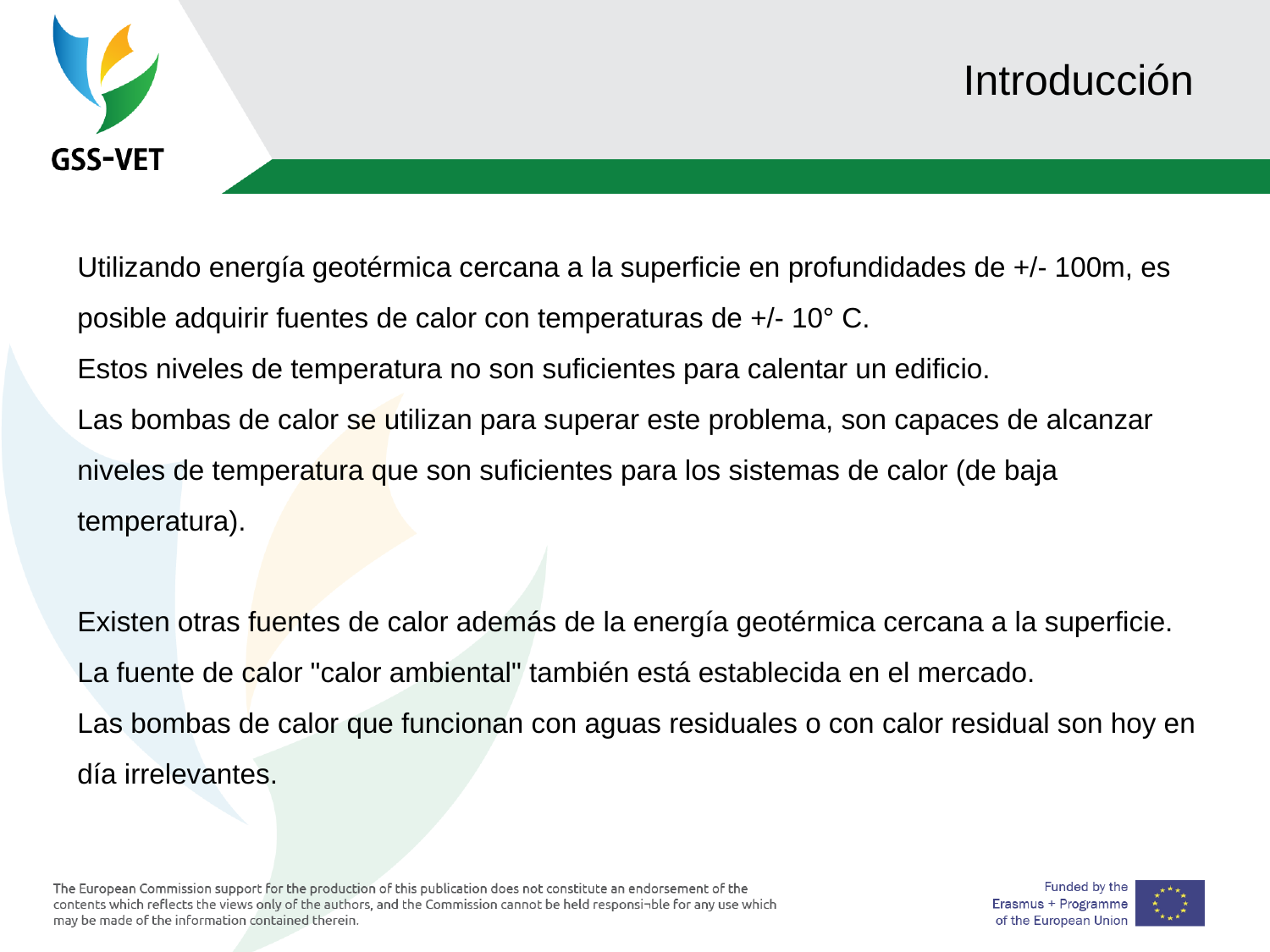

# Introducción
Utilizando energía geotérmica cercana a la superficie en profundidades de +/- 100m, es posible adquirir fuentes de calor con temperaturas de +/- 10° C.
Estos niveles de temperatura no son suficientes para calentar un edificio.
Las bombas de calor se utilizan para superar este problema, son capaces de alcanzar niveles de temperatura que son suficientes para los sistemas de calor (de baja temperatura).

Existen otras fuentes de calor además de la energía geotérmica cercana a la superficie. La fuente de calor "calor ambiental" también está establecida en el mercado.
Las bombas de calor que funcionan con aguas residuales o con calor residual son hoy en día irrelevantes.